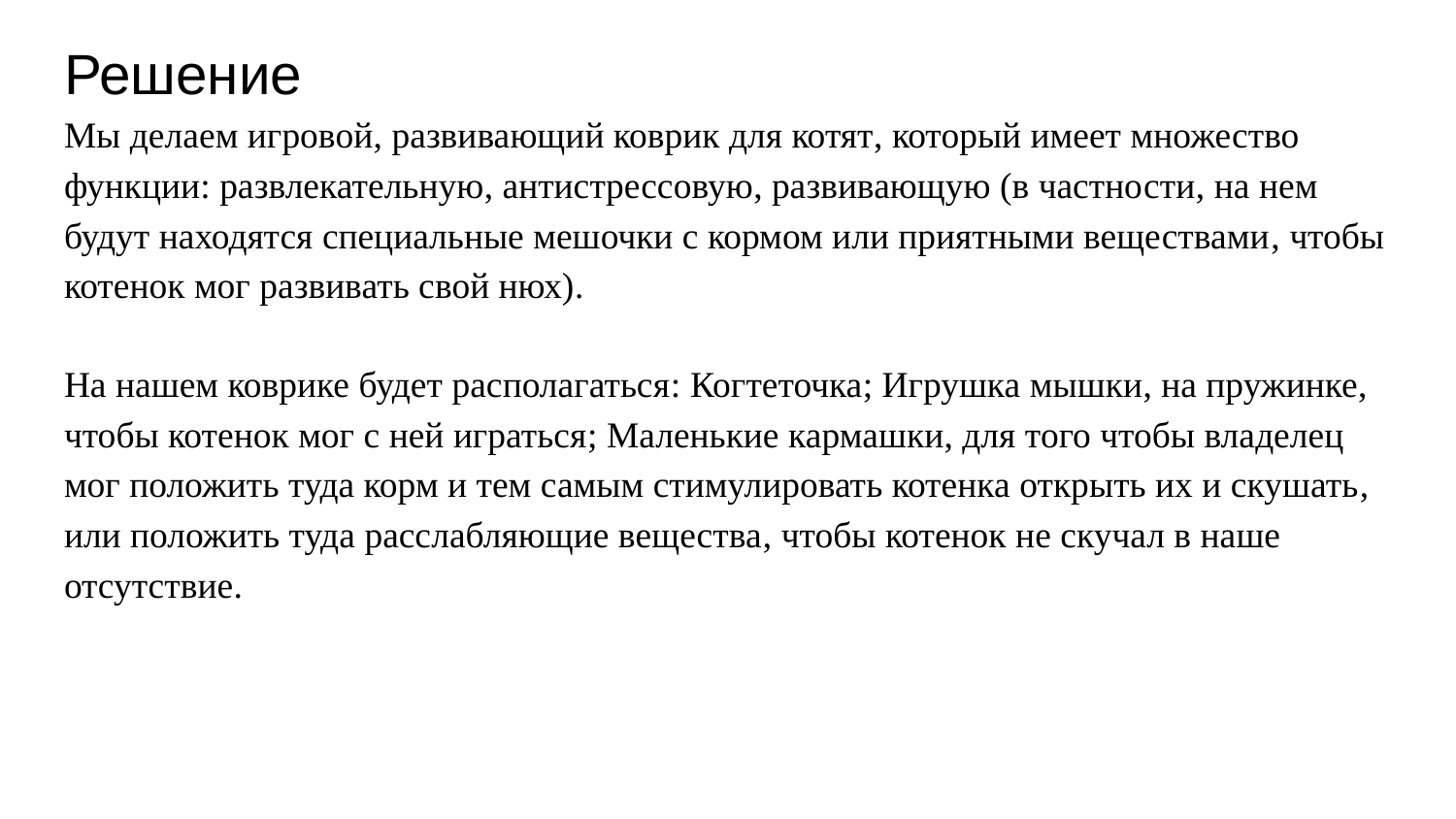

# Решение
Мы делаем игровой, развивающий коврик для котят, который имеет множество функции: развлекательную, антистрессовую, развивающую (в частности, на нем будут находятся специальные мешочки с кормом или приятными веществами, чтобы котенок мог развивать свой нюх).
На нашем коврике будет располагаться: Когтеточка; Игрушка мышки, на пружинке, чтобы котенок мог с ней играться; Маленькие кармашки, для того чтобы владелец мог положить туда корм и тем самым стимулировать котенка открыть их и скушать, или положить туда расслабляющие вещества, чтобы котенок не скучал в наше отсутствие.